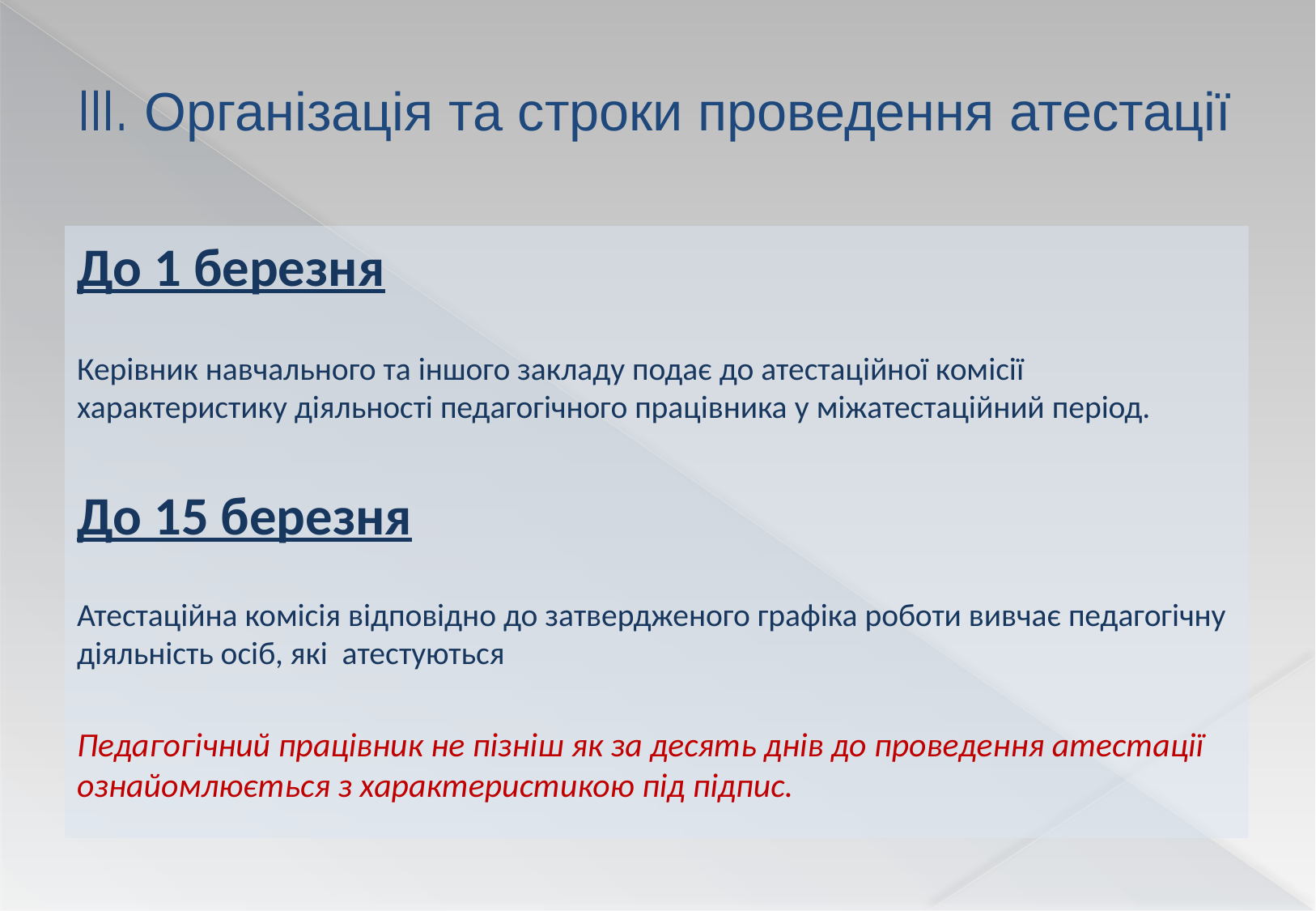

# III. Організація та строки проведення атестації
До 1 березня

Керівник навчального та іншого закладу подає до атестаційної комісії характеристику діяльності педагогічного працівника у міжатестаційний період.

До 15 березня

Атестаційна комісія відповідно до затвердженого графіка роботи вивчає педагогічну діяльність осіб, які  атестуються

Педагогічний працівник не пізніш як за десять днів до проведення атестації ознайомлюється з характеристикою під підпис.